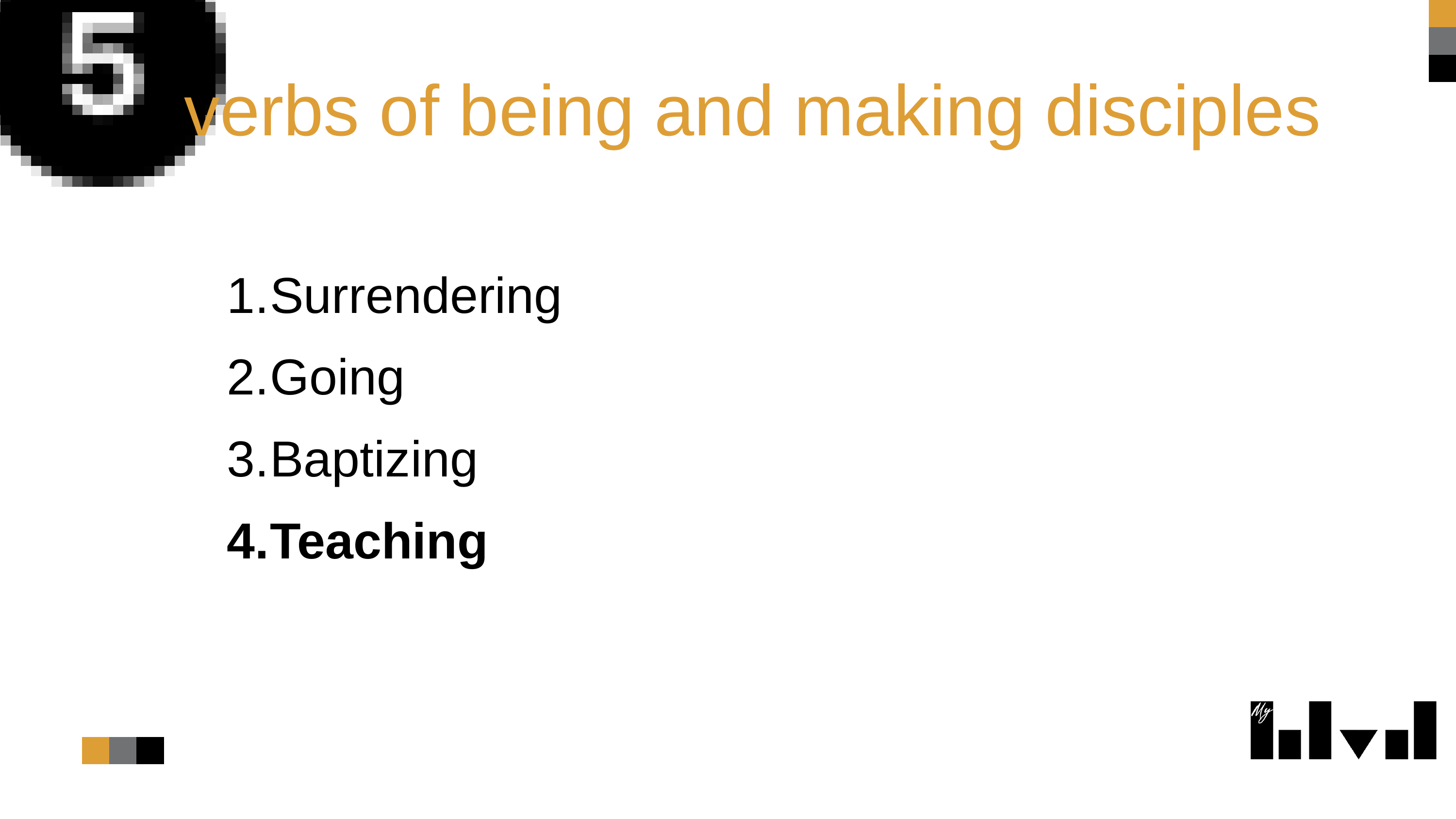

verbs of being and making disciples
Surrendering
Going
Baptizing
Teaching